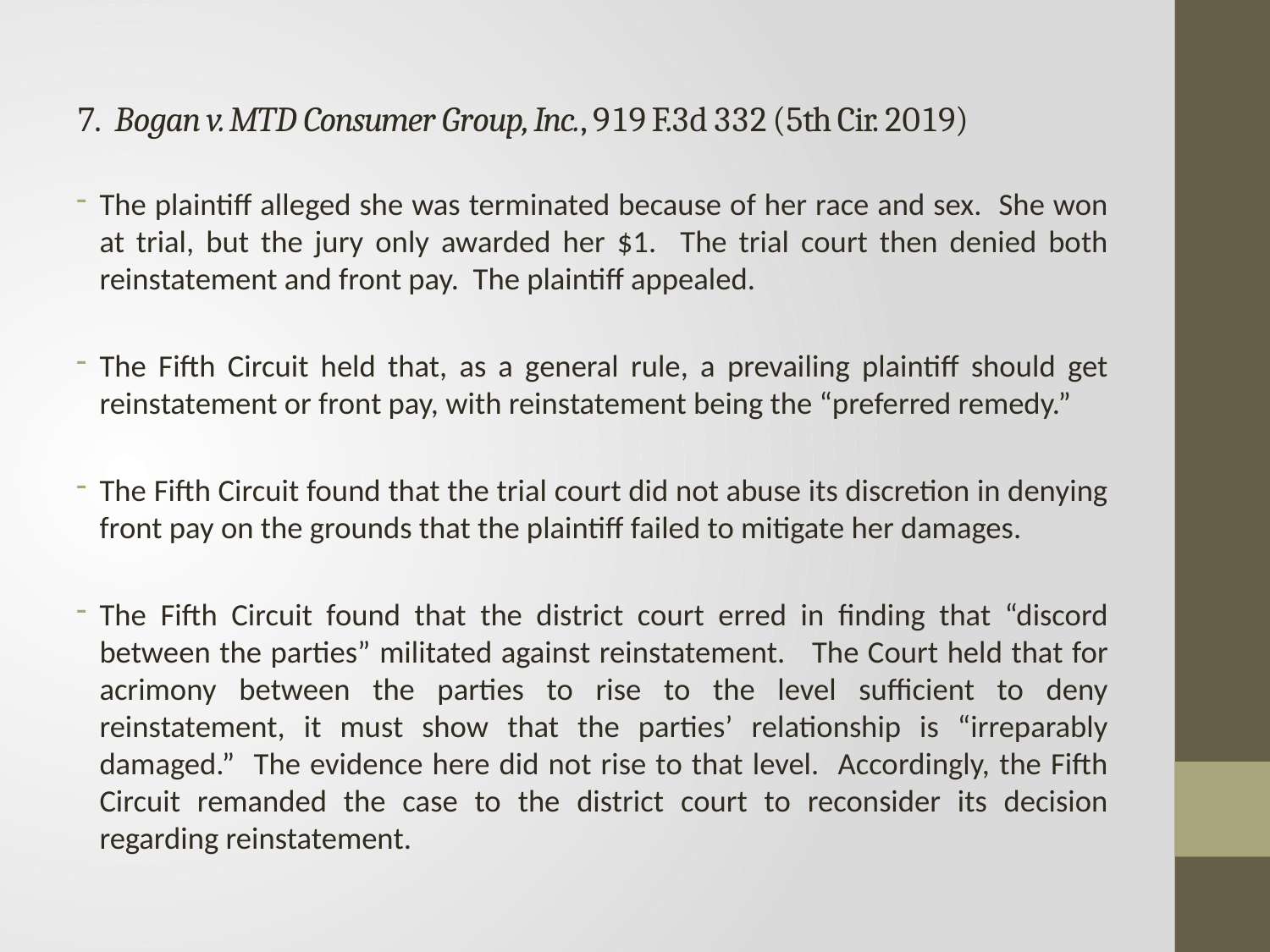

# 7.  Bogan v. MTD Consumer Group, Inc., 919 F.3d 332 (5th Cir. 2019)
The plaintiff alleged she was terminated because of her race and sex.  She won at trial, but the jury only awarded her $1.  The trial court then denied both reinstatement and front pay.  The plaintiff appealed.

The Fifth Circuit held that, as a general rule, a prevailing plaintiff should get reinstatement or front pay, with reinstatement being the “preferred remedy.”

The Fifth Circuit found that the trial court did not abuse its discretion in denying front pay on the grounds that the plaintiff failed to mitigate her damages.

The Fifth Circuit found that the district court erred in finding that “discord between the parties” militated against reinstatement.   The Court held that for acrimony between the parties to rise to the level sufficient to deny reinstatement, it must show that the parties’ relationship is “irreparably damaged.”  The evidence here did not rise to that level.  Accordingly, the Fifth Circuit remanded the case to the district court to reconsider its decision regarding reinstatement.